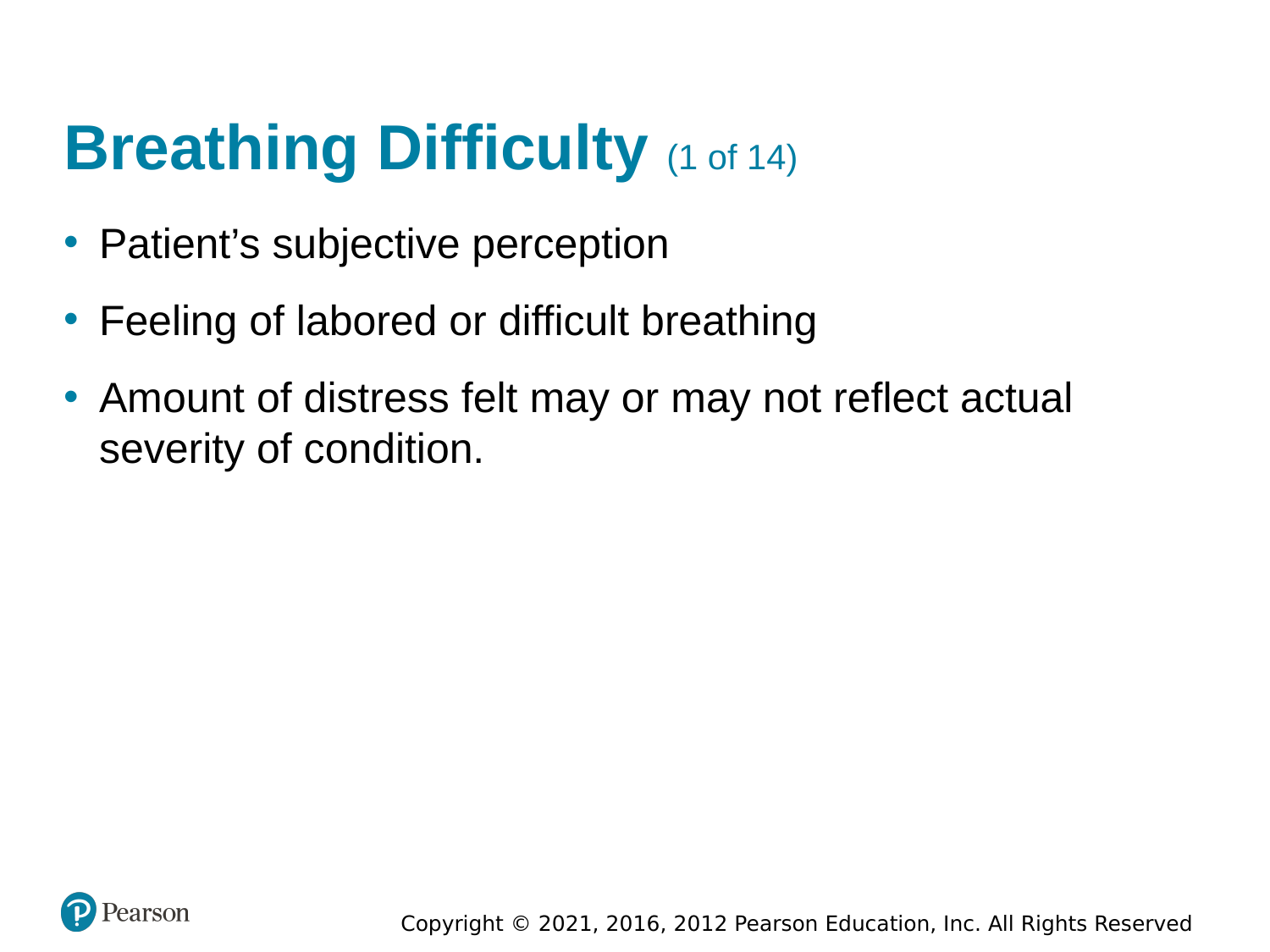

# Breathing Difficulty (1 of 14)
Patient’s subjective perception
Feeling of labored or difficult breathing
Amount of distress felt may or may not reflect actual severity of condition.